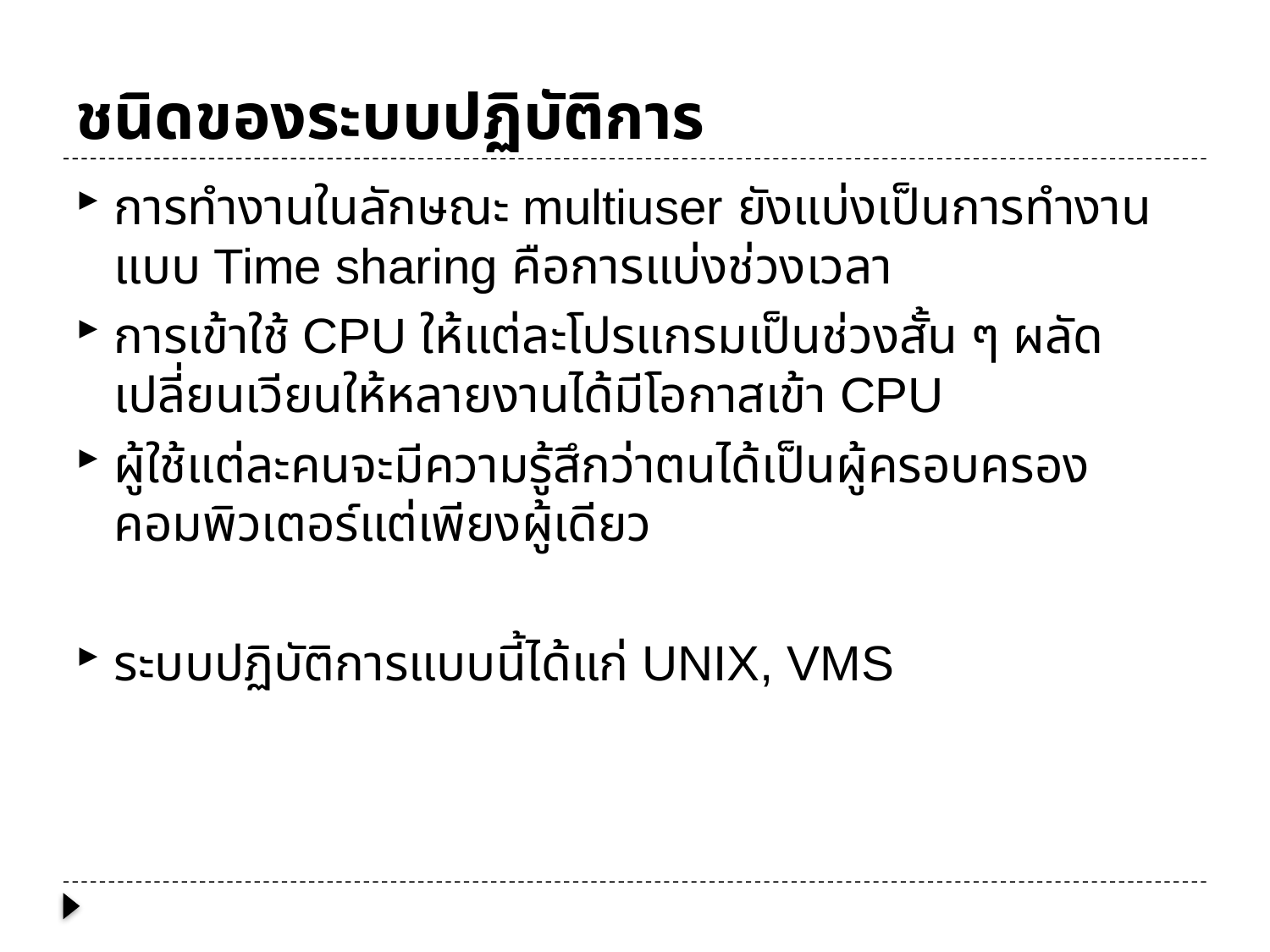

# ชนิดของระบบปฏิบัติการ
การทำงานในลักษณะ multiuser ยังแบ่งเป็นการทำงานแบบ Time sharing คือการแบ่งช่วงเวลา
การเข้าใช้ CPU ให้แต่ละโปรแกรมเป็นช่วงสั้น ๆ ผลัดเปลี่ยนเวียนให้หลายงานได้มีโอกาสเข้า CPU
ผู้ใช้แต่ละคนจะมีความรู้สึกว่าตนได้เป็นผู้ครอบครองคอมพิวเตอร์แต่เพียงผู้เดียว

ระบบปฏิบัติการแบบนี้ได้แก่ UNIX, VMS